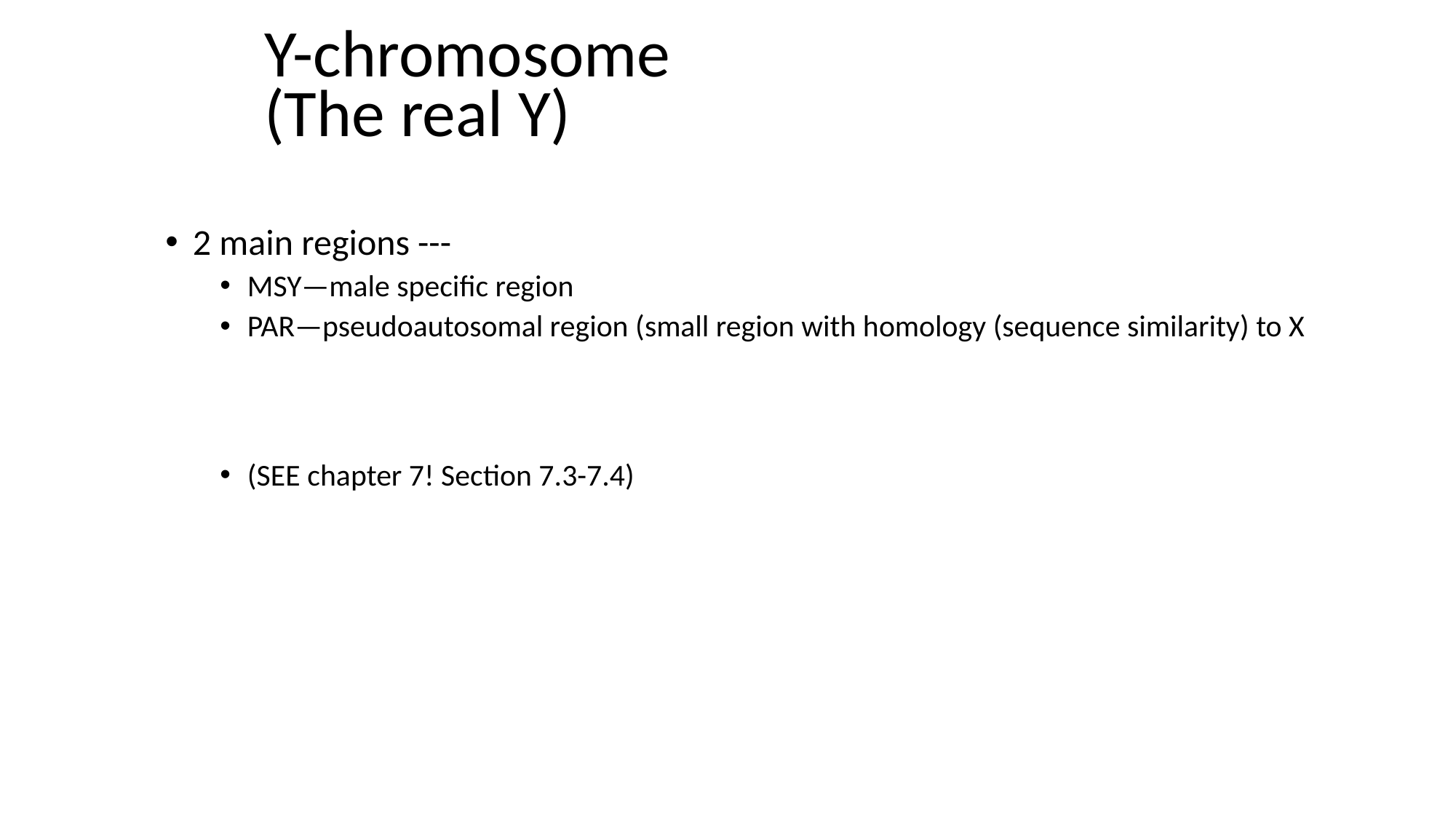

# Y-chromosome (The real Y)
2 main regions ---
MSY—male specific region
PAR—pseudoautosomal region (small region with homology (sequence similarity) to X

(SEE chapter 7! Section 7.3-7.4)